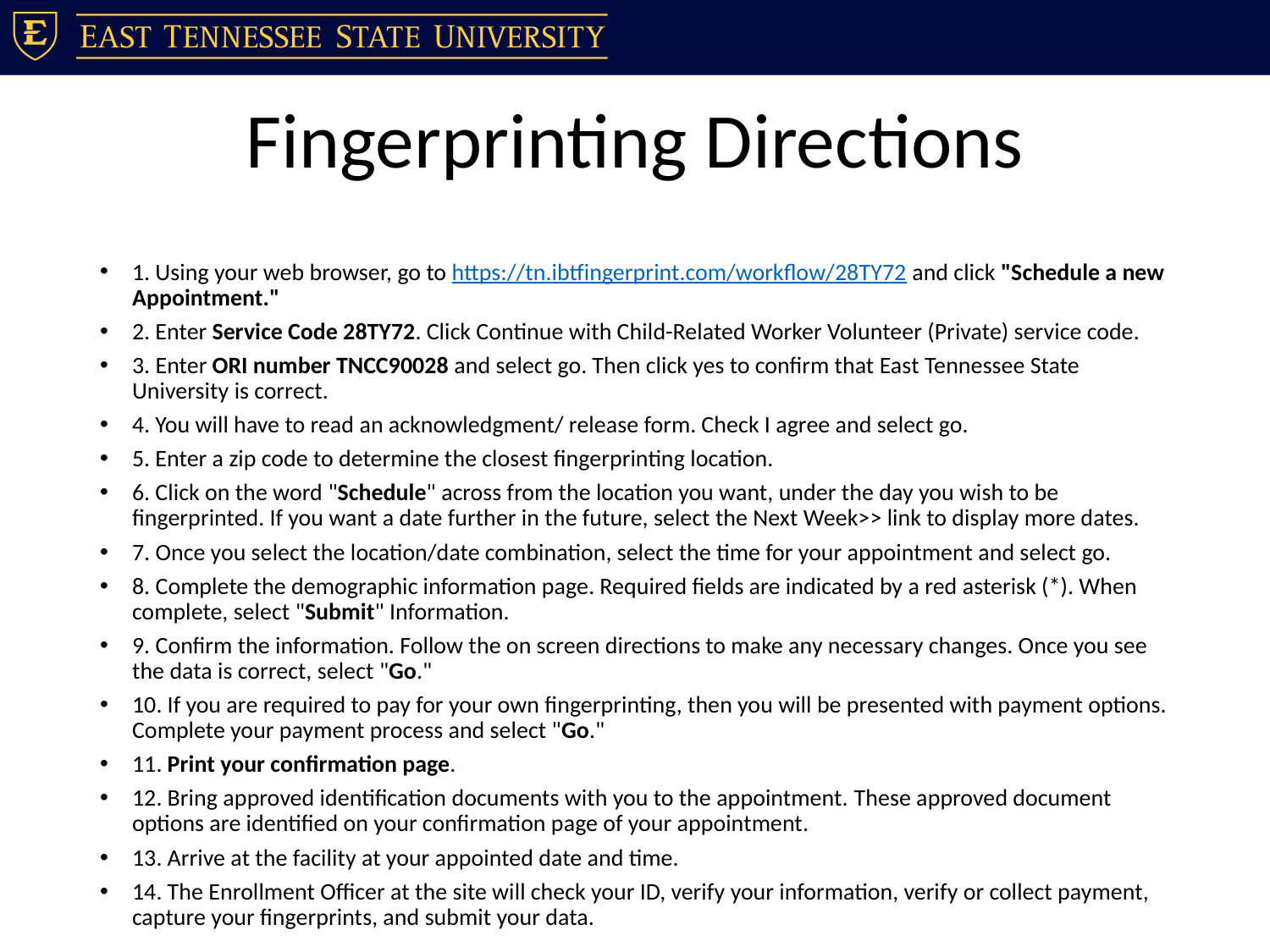

# Fingerprinting Directions
1. Using your web browser, go to https://tn.ibtfingerprint.com/workflow/28TY72 and click "Schedule a new Appointment."
2. Enter Service Code 28TY72. Click Continue with Child-Related Worker Volunteer (Private) service code.
3. Enter ORI number TNCC90028 and select go. Then click yes to confirm that East Tennessee State University is correct.
4. You will have to read an acknowledgment/ release form. Check I agree and select go.
5. Enter a zip code to determine the closest fingerprinting location.
6. Click on the word "Schedule" across from the location you want, under the day you wish to be fingerprinted. If you want a date further in the future, select the Next Week>> link to display more dates.
7. Once you select the location/date combination, select the time for your appointment and select go.
8. Complete the demographic information page. Required fields are indicated by a red asterisk (*). When complete, select "Submit" Information.
9. Confirm the information. Follow the on screen directions to make any necessary changes. Once you see the data is correct, select "Go."
10. If you are required to pay for your own fingerprinting, then you will be presented with payment options. Complete your payment process and select "Go."
11. Print your confirmation page.
12. Bring approved identification documents with you to the appointment. These approved document options are identified on your confirmation page of your appointment.
13. Arrive at the facility at your appointed date and time.
14. The Enrollment Officer at the site will check your ID, verify your information, verify or collect payment, capture your fingerprints, and submit your data.